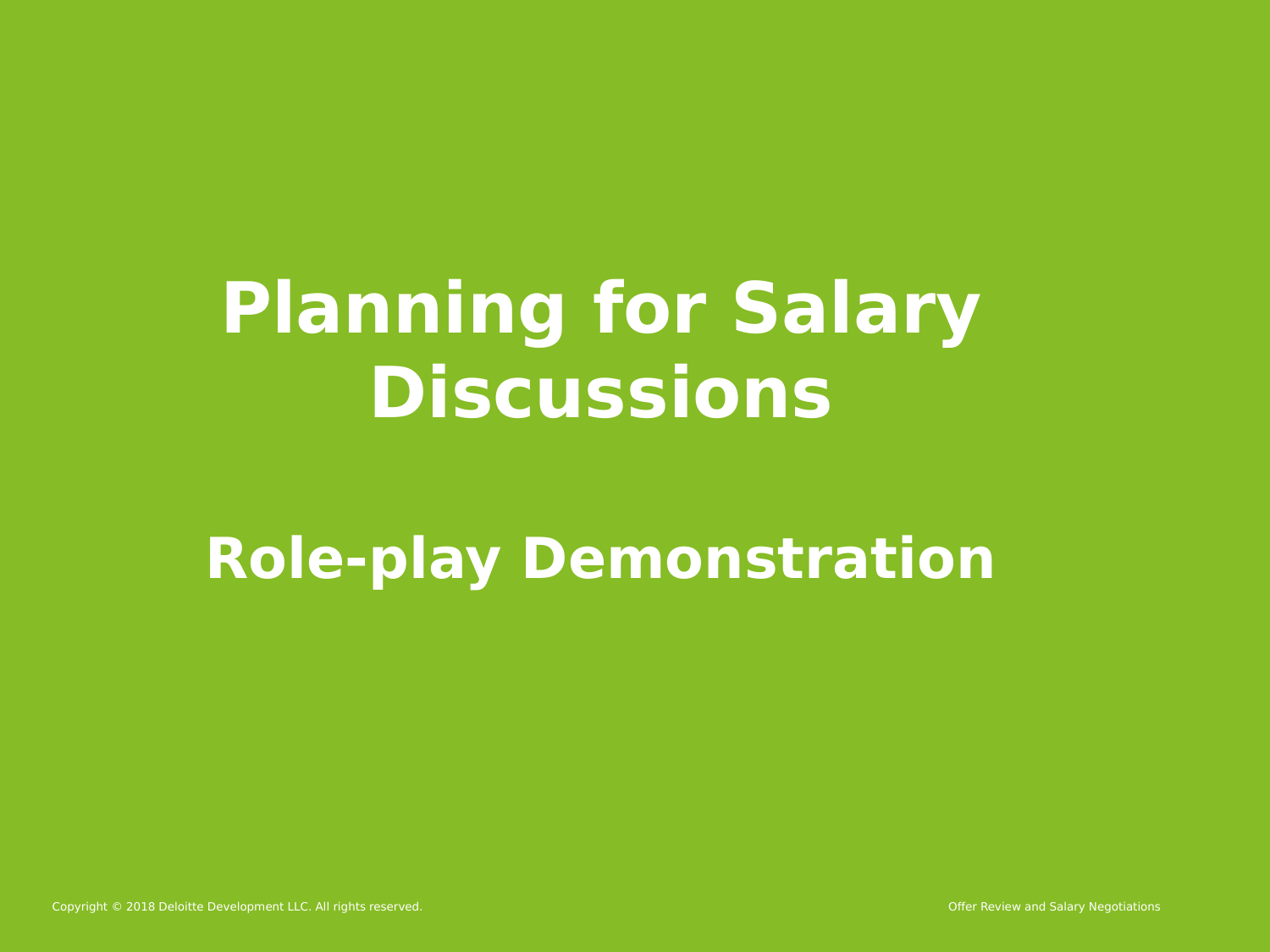

# Planning for Salary Discussions
Role-play Demonstration